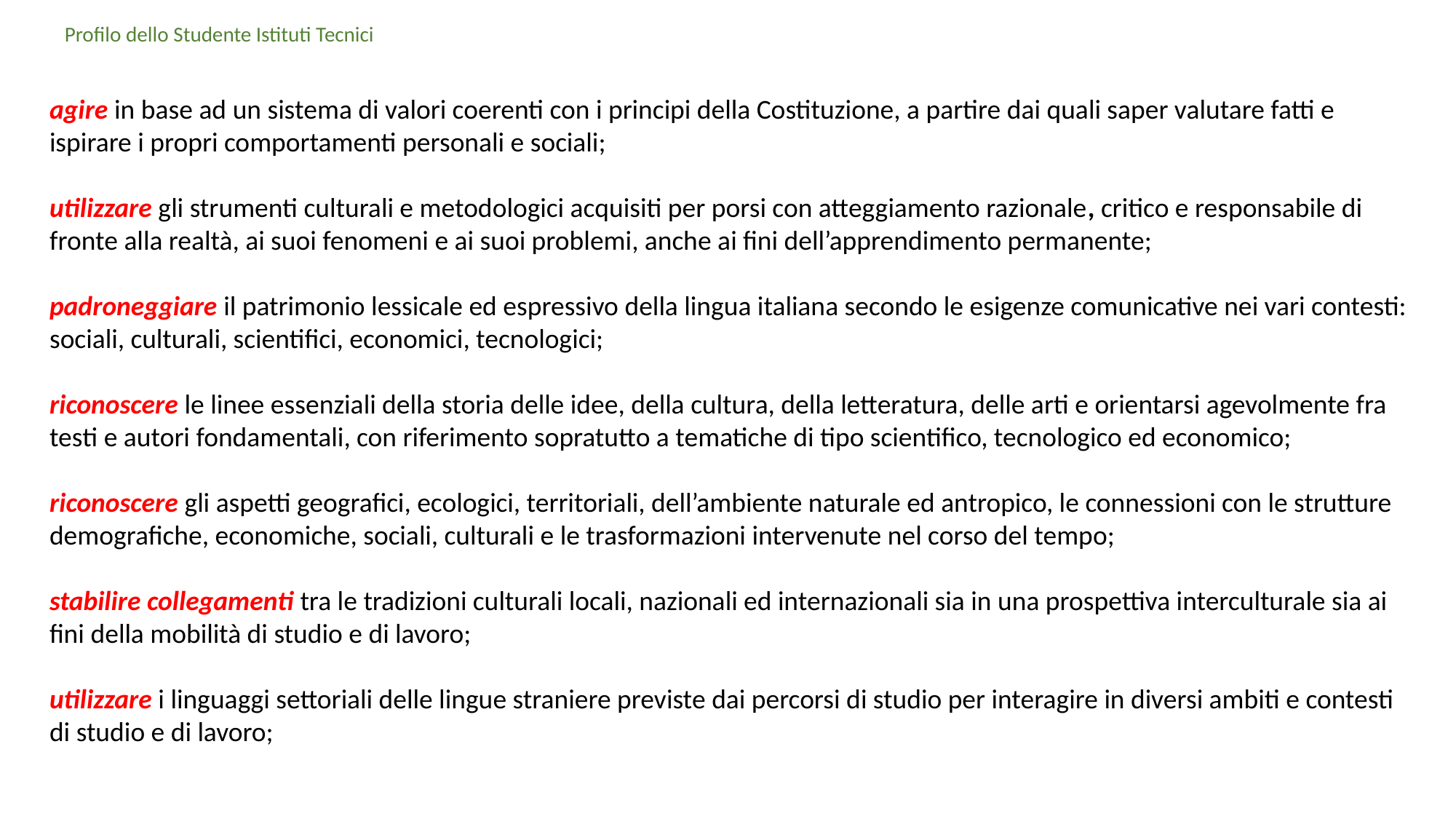

Profilo dello Studente Istituti Tecnici
agire in base ad un sistema di valori coerenti con i principi della Costituzione, a partire dai quali saper valutare fatti e ispirare i propri comportamenti personali e sociali;

utilizzare gli strumenti culturali e metodologici acquisiti per porsi con atteggiamento razionale, critico e responsabile di fronte alla realtà, ai suoi fenomeni e ai suoi problemi, anche ai fini dell’apprendimento permanente;

padroneggiare il patrimonio lessicale ed espressivo della lingua italiana secondo le esigenze comunicative nei vari contesti: sociali, culturali, scientifici, economici, tecnologici;

riconoscere le linee essenziali della storia delle idee, della cultura, della letteratura, delle arti e orientarsi agevolmente fra testi e autori fondamentali, con riferimento sopratutto a tematiche di tipo scientifico, tecnologico ed economico;

riconoscere gli aspetti geografici, ecologici, territoriali, dell’ambiente naturale ed antropico, le connessioni con le strutture demografiche, economiche, sociali, culturali e le trasformazioni intervenute nel corso del tempo;

stabilire collegamenti tra le tradizioni culturali locali, nazionali ed internazionali sia in una prospettiva interculturale sia ai fini della mobilità di studio e di lavoro;

utilizzare i linguaggi settoriali delle lingue straniere previste dai percorsi di studio per interagire in diversi ambiti e contesti di studio e di lavoro;